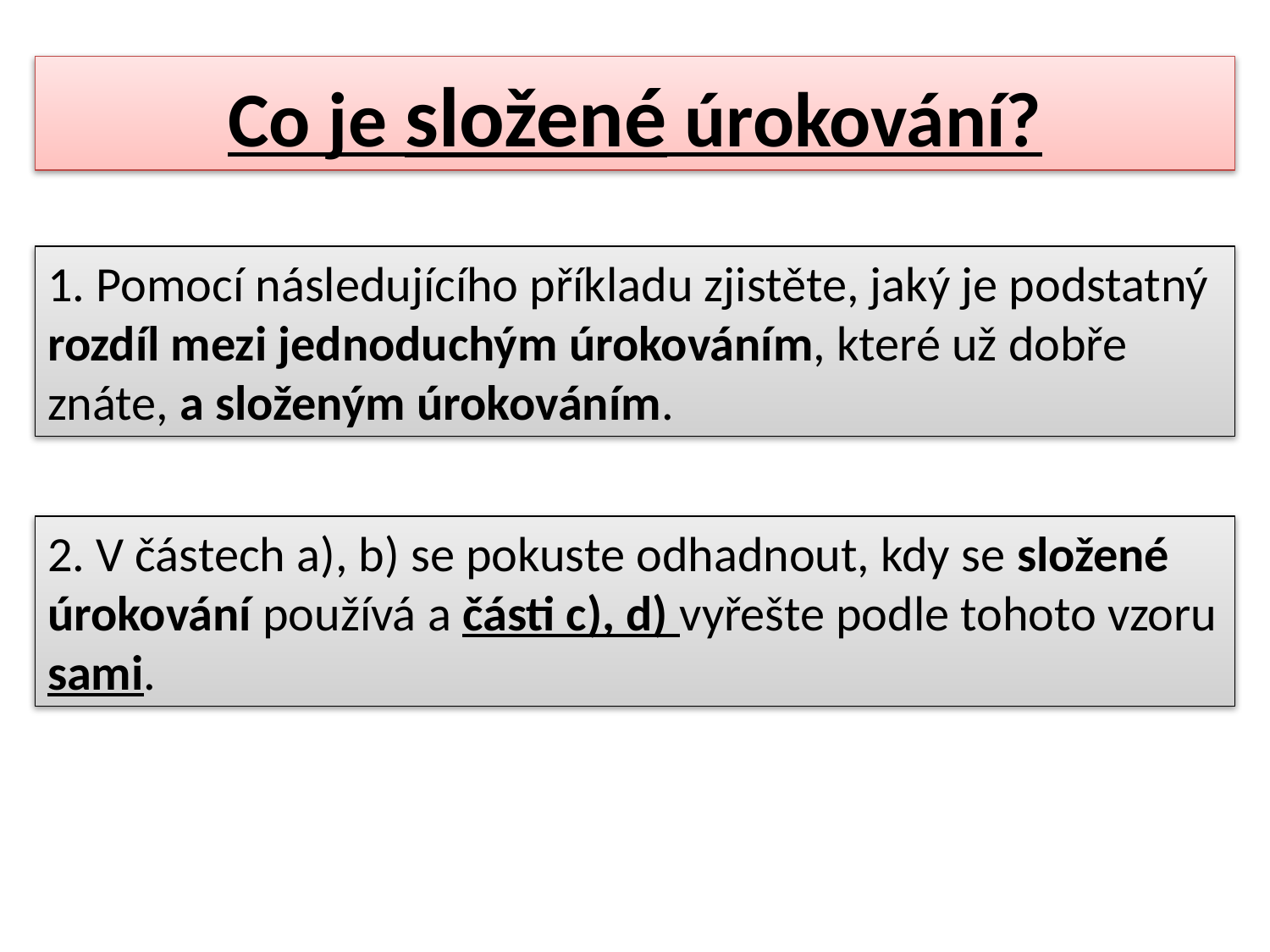

Co je složené úrokování?
1. Pomocí následujícího příkladu zjistěte, jaký je podstatný
rozdíl mezi jednoduchým úrokováním, které už dobře
znáte, a složeným úrokováním.
2. V částech a), b) se pokuste odhadnout, kdy se složené
úrokování používá a části c), d) vyřešte podle tohoto vzoru
sami.